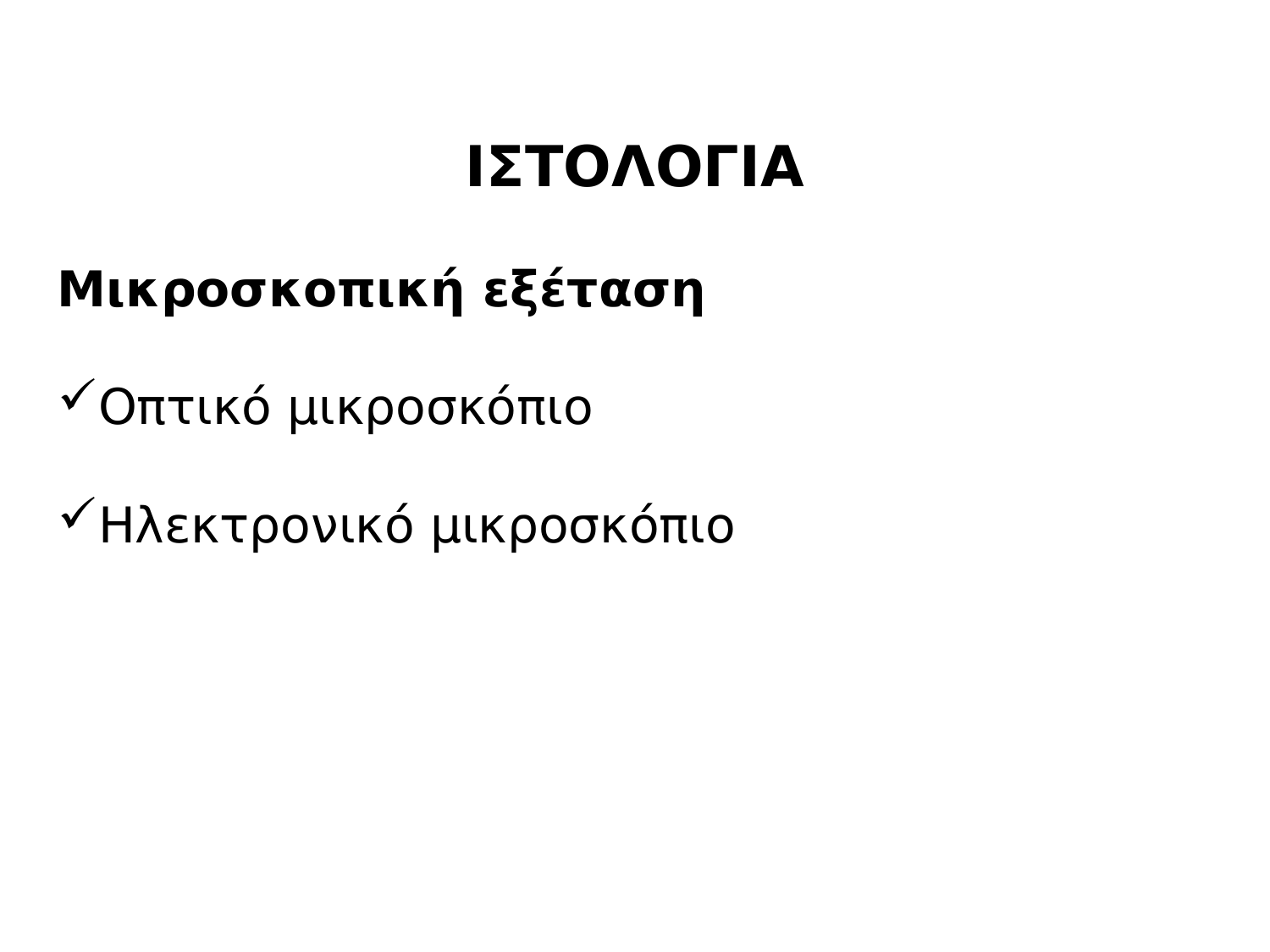

ΙΣΤΟΛΟΓΙΑ
Μικροσκοπική εξέταση
Οπτικό μικροσκόπιο
Ηλεκτρονικό μικροσκόπιο